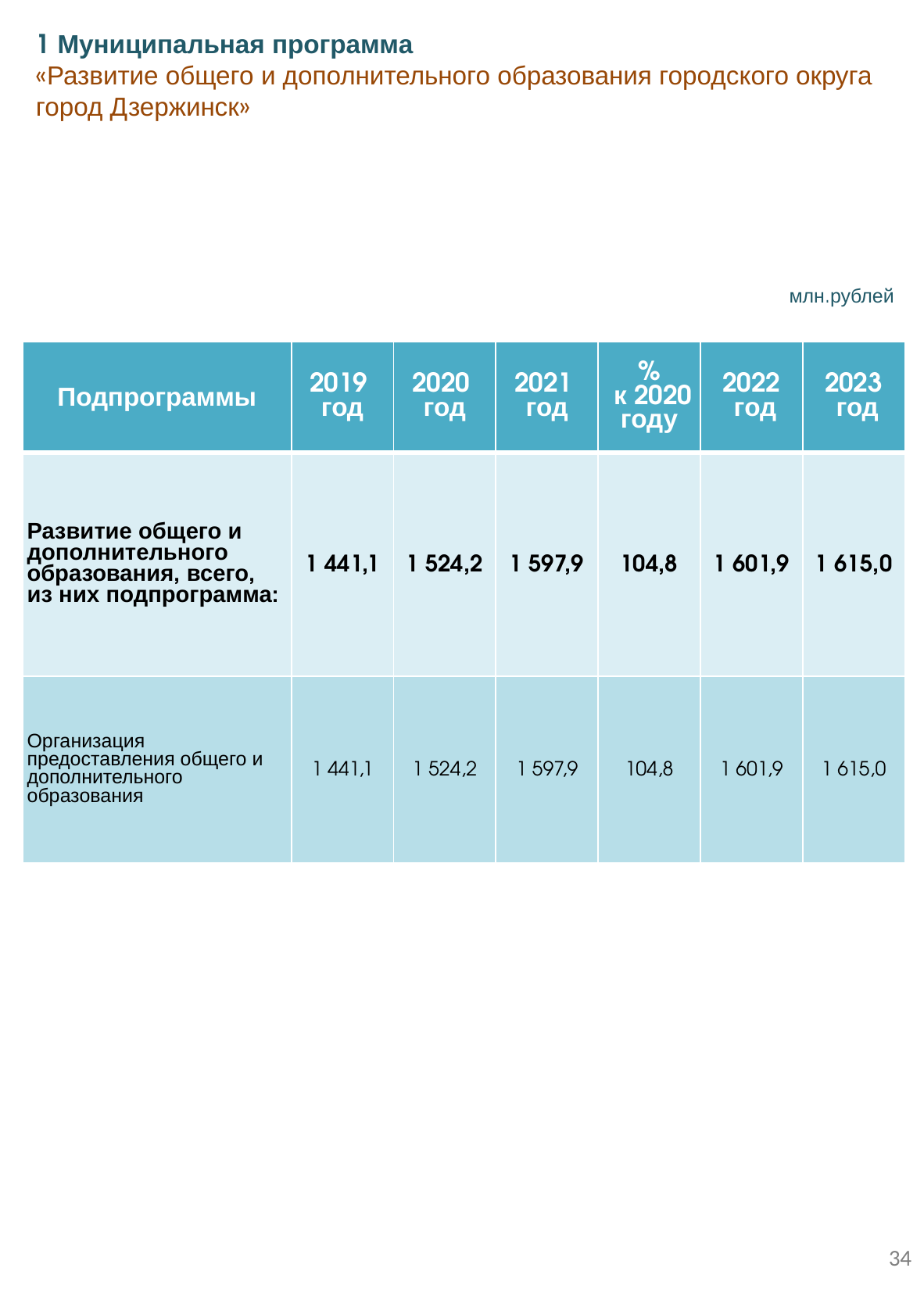

1 Муниципальная программа
«Развитие общего и дополнительного образования городского округа город Дзержинск»
млн.рублей
| Подпрограммы | 2019 год | 2020 год | 2021 год | % к 2020 году | 2022 год | 2023 год |
| --- | --- | --- | --- | --- | --- | --- |
| Развитие общего и дополнительного образования, всего, из них подпрограмма: | 1 441,1 | 1 524,2 | 1 597,9 | 104,8 | 1 601,9 | 1 615,0 |
| Организация предоставления общего и дополнительного образования | 1 441,1 | 1 524,2 | 1 597,9 | 104,8 | 1 601,9 | 1 615,0 |
34